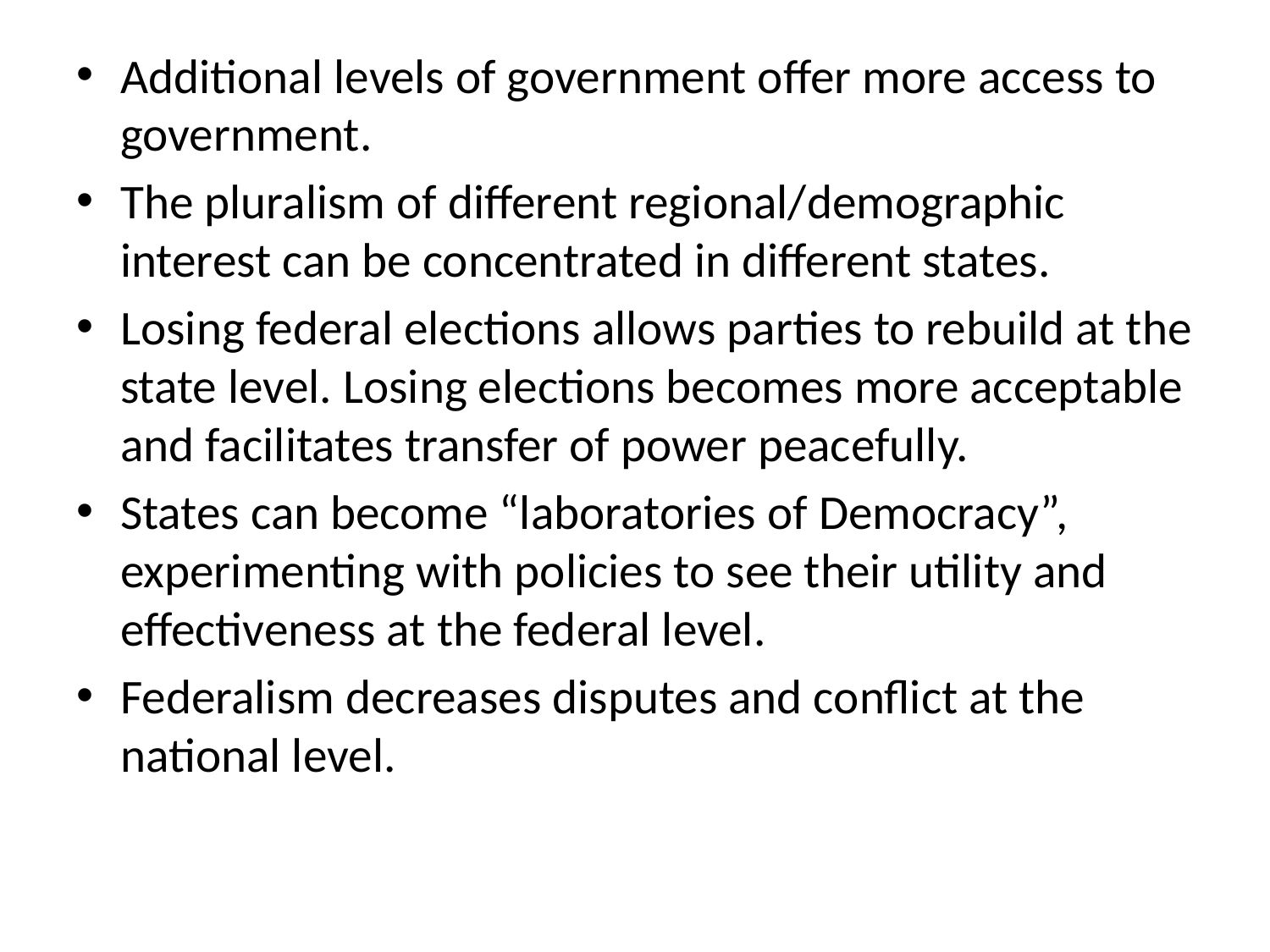

#
Additional levels of government offer more access to government.
The pluralism of different regional/demographic interest can be concentrated in different states.
Losing federal elections allows parties to rebuild at the state level. Losing elections becomes more acceptable and facilitates transfer of power peacefully.
States can become “laboratories of Democracy”, experimenting with policies to see their utility and effectiveness at the federal level.
Federalism decreases disputes and conflict at the national level.